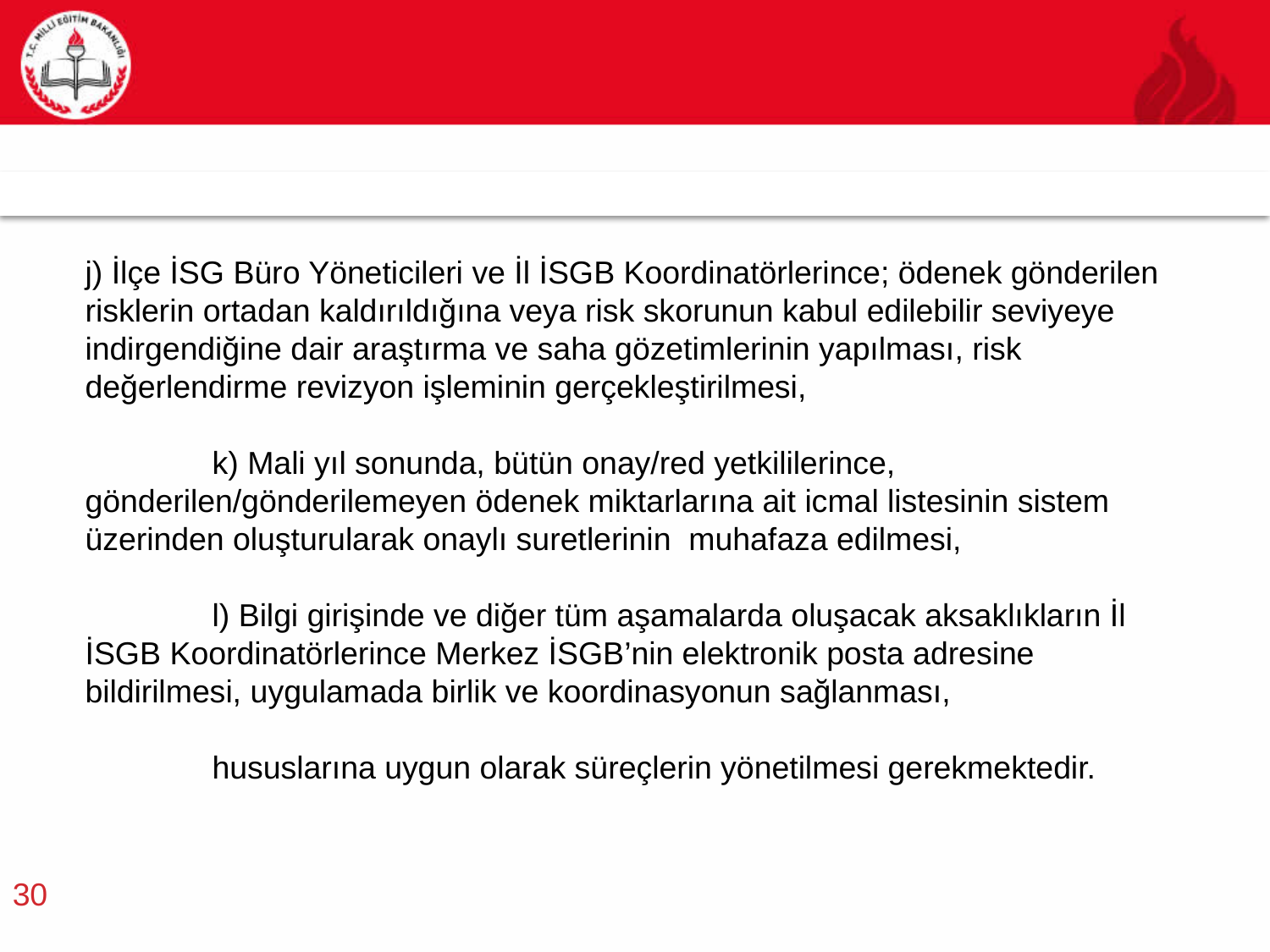

j) İlçe İSG Büro Yöneticileri ve İl İSGB Koordinatörlerince; ödenek gönderilen risklerin ortadan kaldırıldığına veya risk skorunun kabul edilebilir seviyeye indirgendiğine dair araştırma ve saha gözetimlerinin yapılması, risk değerlendirme revizyon işleminin gerçekleştirilmesi,

	k) Mali yıl sonunda, bütün onay/red yetkililerince, gönderilen/gönderilemeyen ödenek miktarlarına ait icmal listesinin sistem üzerinden oluşturularak onaylı suretlerinin  muhafaza edilmesi,

	l) Bilgi girişinde ve diğer tüm aşamalarda oluşacak aksaklıkların İl İSGB Koordinatörlerince Merkez İSGB’nin elektronik posta adresine bildirilmesi, uygulamada birlik ve koordinasyonun sağlanması,

	hususlarına uygun olarak süreçlerin yönetilmesi gerekmektedir.
30